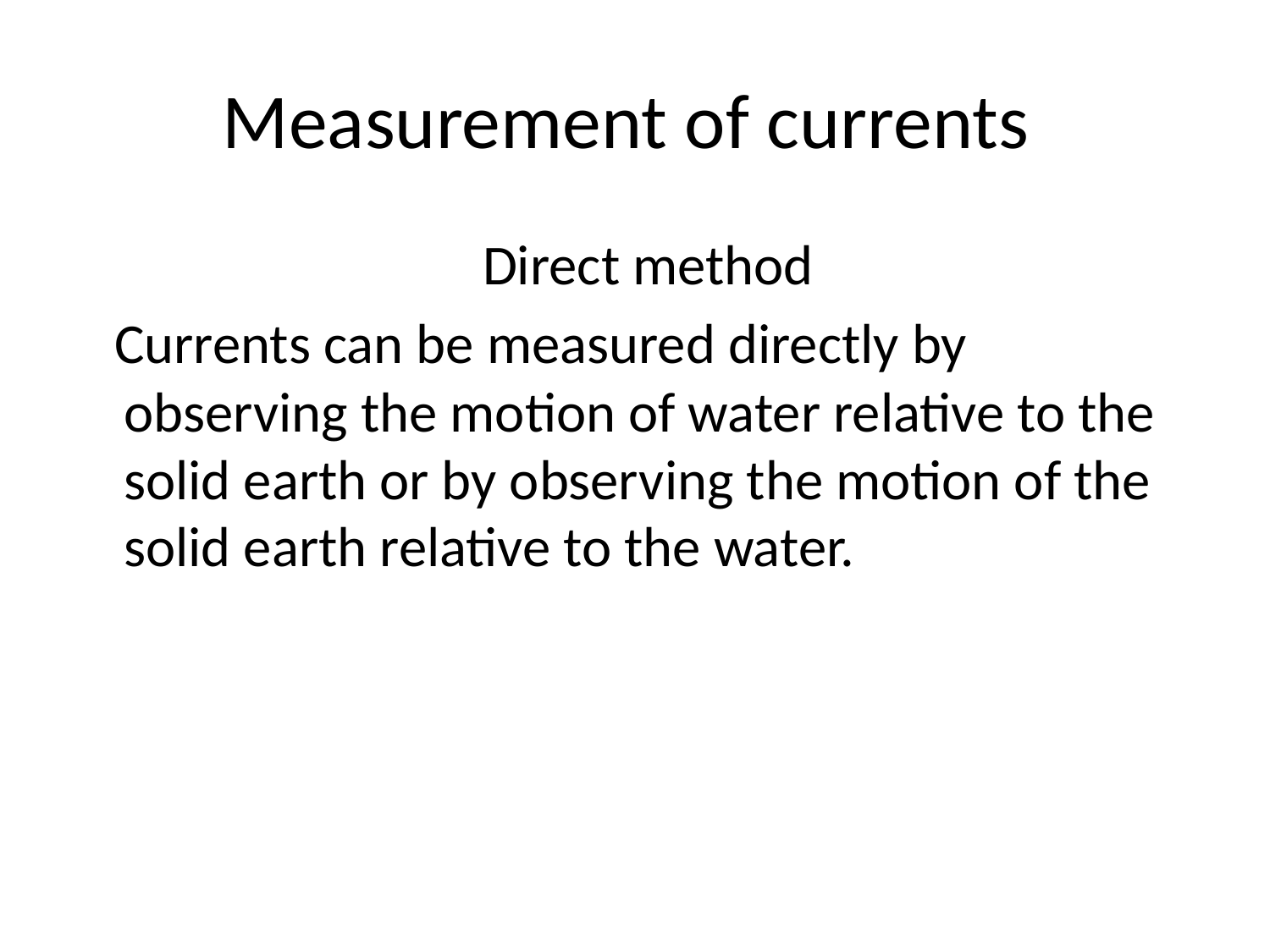

# Measurement of currents
                                Direct method
   Currents can be measured directly by observing the motion of water relative to the solid earth or by observing the motion of the solid earth relative to the water.